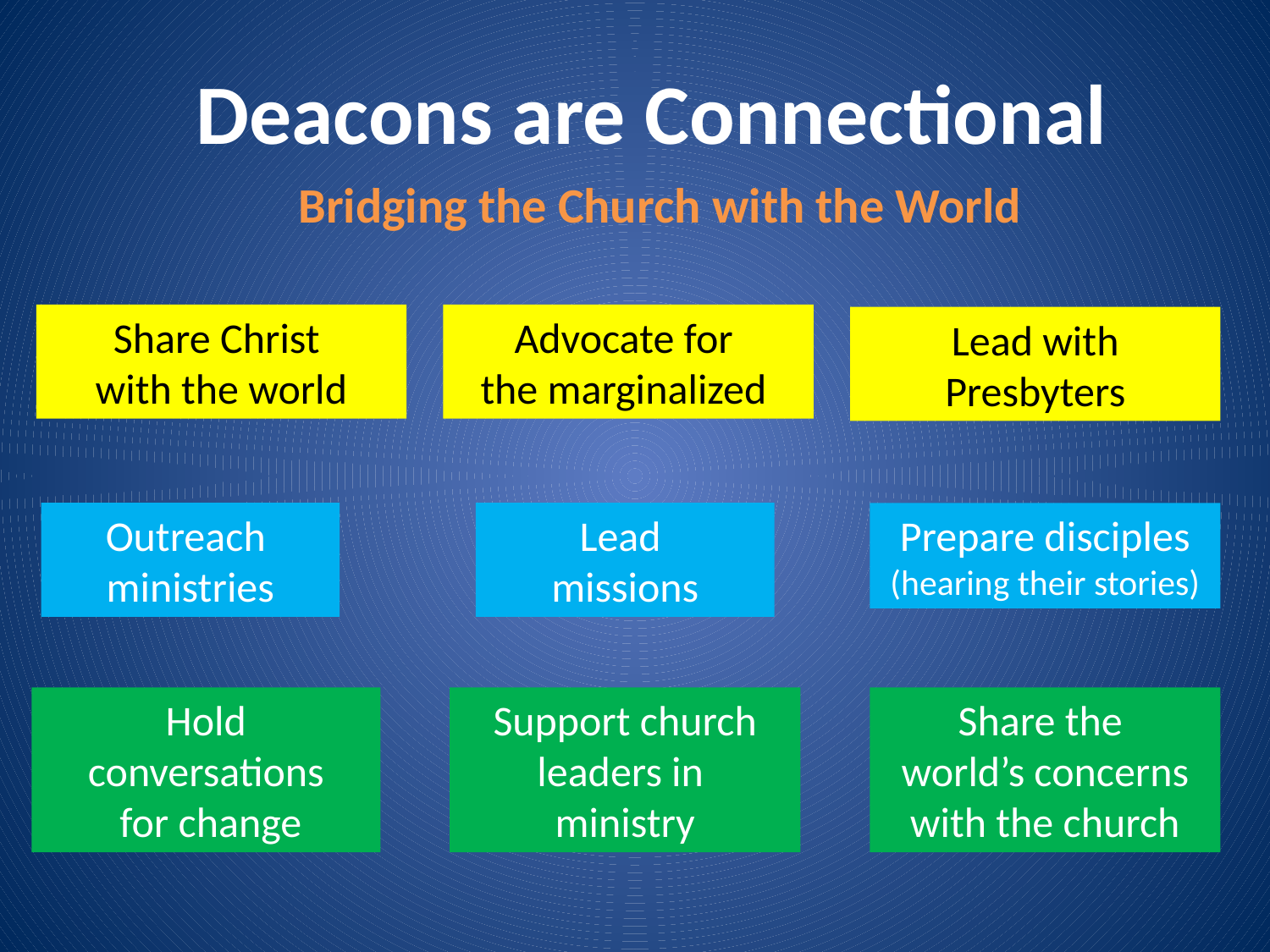

Deacons are Connectional
Bridging the Church with the World
Share Christ
with the world
Advocate for
the marginalized
Lead with Presbyters
Lead
missions
Prepare disciples (hearing their stories)
Outreach
ministries
Support church leaders in
ministry
Share the
world’s concerns with the church
Hold conversations
 for change